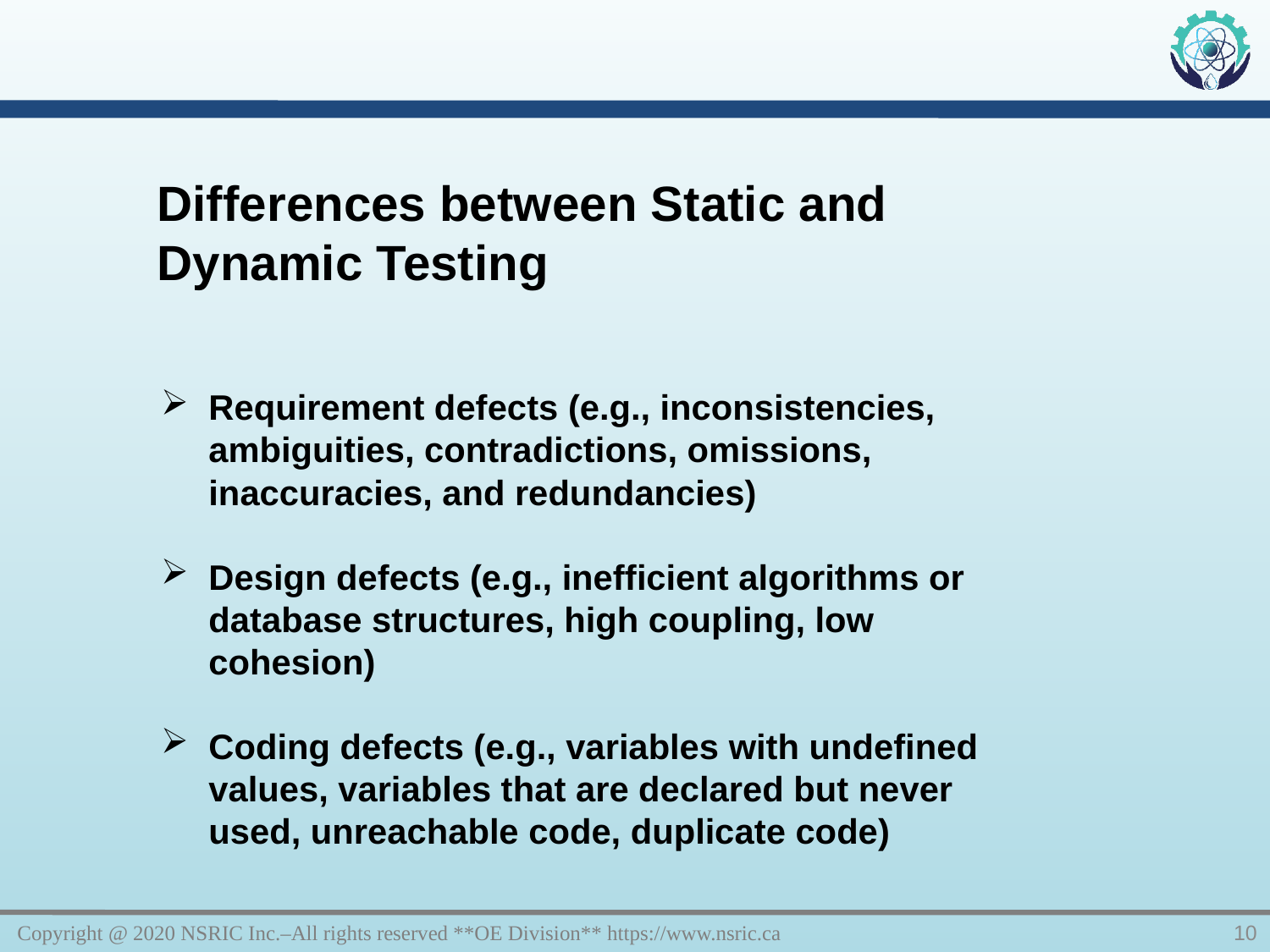

Differences between Static and Dynamic Testing
Requirement defects (e.g., inconsistencies, ambiguities, contradictions, omissions, inaccuracies, and redundancies)

Design defects (e.g., inefficient algorithms or database structures, high coupling, low cohesion)

Coding defects (e.g., variables with undefined values, variables that are declared but never used, unreachable code, duplicate code)
Copyright @ 2020 NSRIC Inc.–All rights reserved **OE Division** https://www.nsric.ca
10